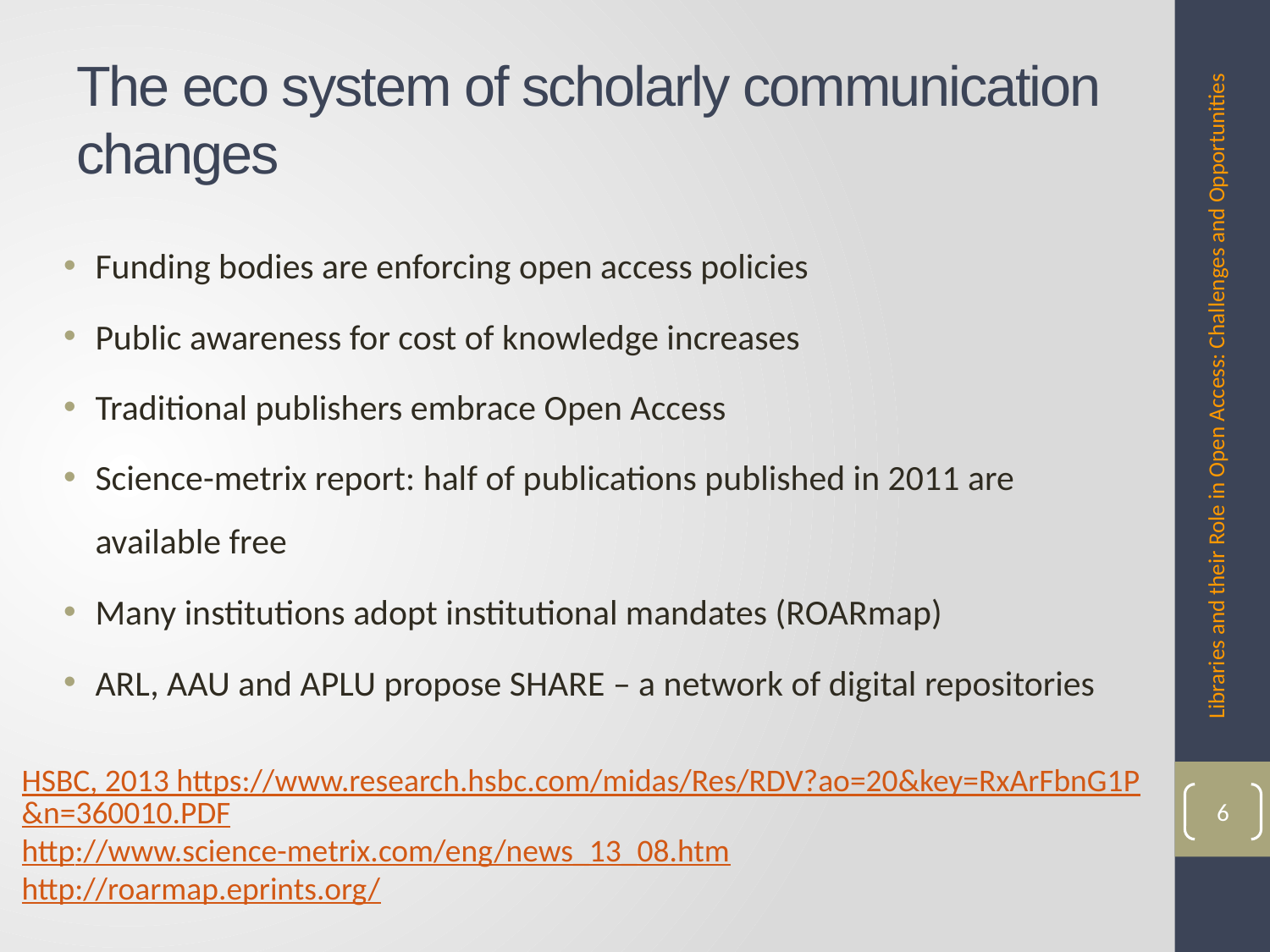

# The eco system of scholarly communication changes
Funding bodies are enforcing open access policies
Public awareness for cost of knowledge increases
Traditional publishers embrace Open Access
Science-metrix report: half of publications published in 2011 are available free
Many institutions adopt institutional mandates (ROARmap)
ARL, AAU and APLU propose SHARE – a network of digital repositories

Libraries and their Role in Open Access: Challenges and Opportunities

HSBC, 2013 https://www.research.hsbc.com/midas/Res/RDV?ao=20&key=RxArFbnG1P&n=360010.PDF
http://www.science-metrix.com/eng/news_13_08.htm
http://roarmap.eprints.org/
6